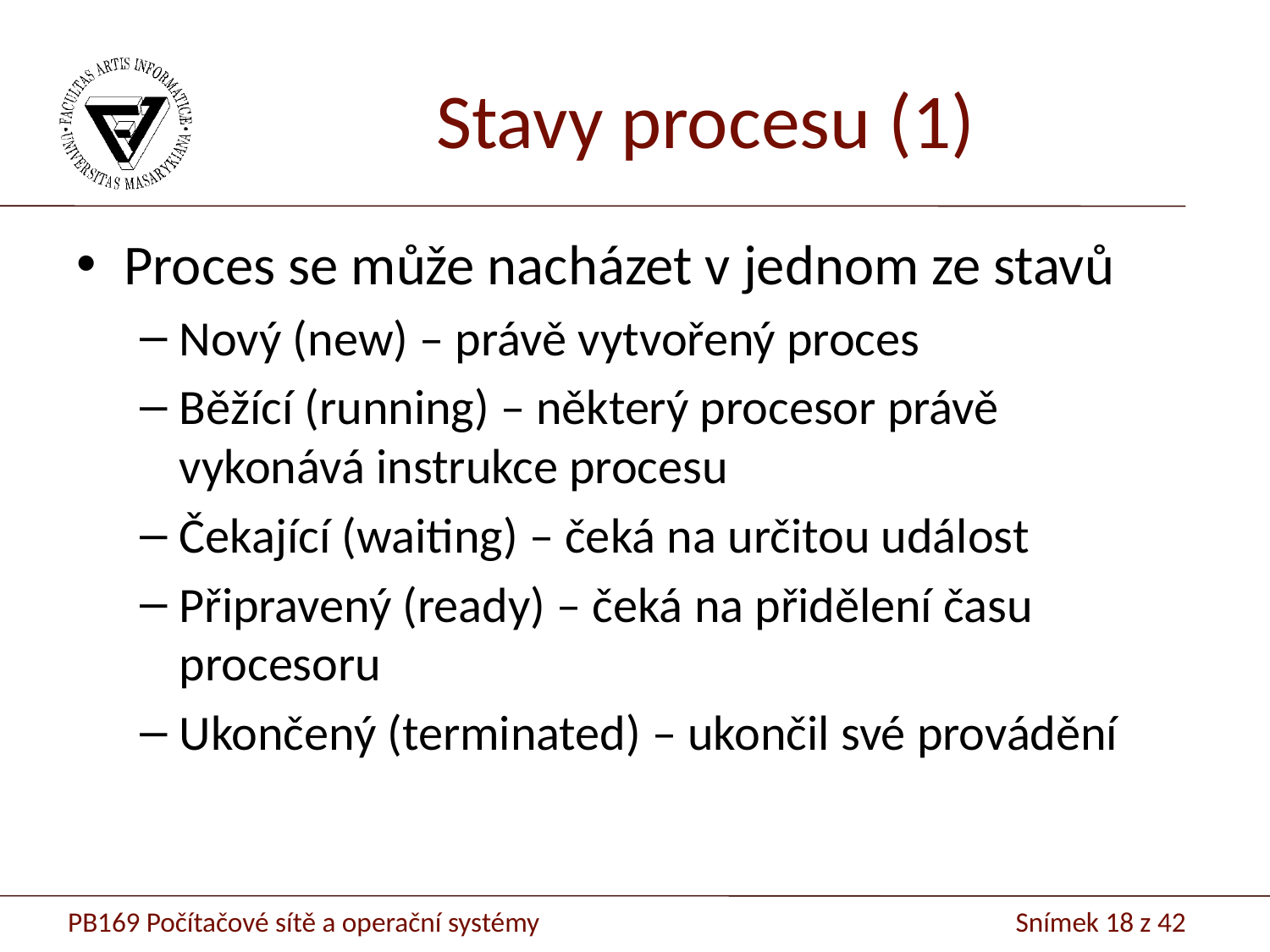

# Stavy procesu (1)
Proces se může nacházet v jednom ze stavů
Nový (new) – právě vytvořený proces
Běžící (running) – některý procesor právě vykonává instrukce procesu
Čekající (waiting) – čeká na určitou událost
Připravený (ready) – čeká na přidělení času procesoru
Ukončený (terminated) – ukončil své provádění